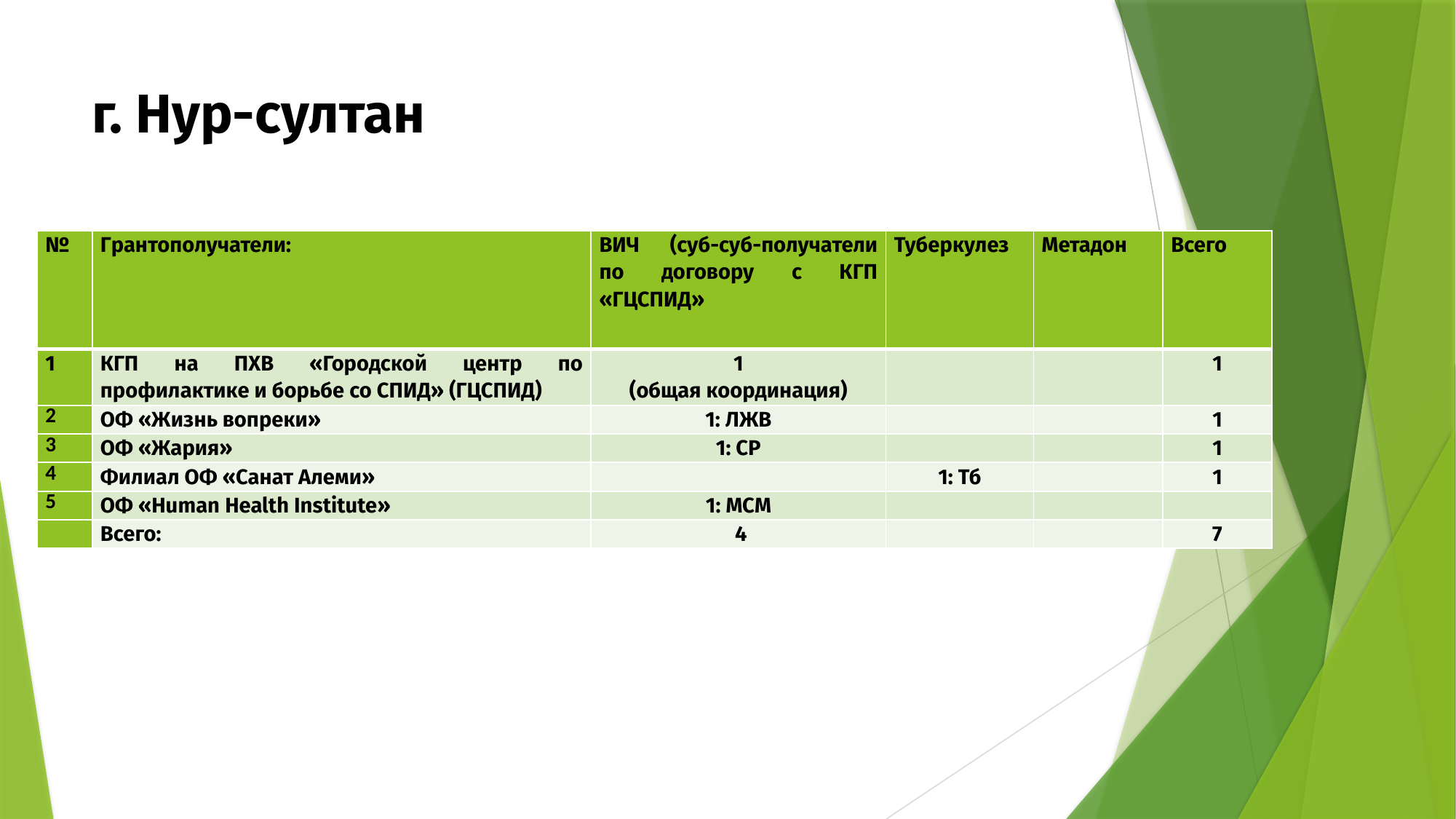

# г. Нур-султан
| № | Грантополучатели: | ВИЧ (суб-суб-получатели по договору с КГП «ГЦСПИД» | Туберкулез | Метадон | Всего |
| --- | --- | --- | --- | --- | --- |
| 1 | КГП на ПХВ «Городской центр по профилактике и борьбе со СПИД» (ГЦСПИД) | 1 (общая координация) |  |  | 1 |
| 2 | ОФ «Жизнь вопреки» | 1: ЛЖВ |  |  | 1 |
| 3 | ОФ «Жария» | 1: СР |  |  | 1 |
| 4 | Филиал ОФ «Санат Алеми» |  | 1: Тб |  | 1 |
| 5 | ОФ «Human Health Institute» | 1: МСМ |  |  |  |
|  | Всего: | 4 |  |  | 7 |